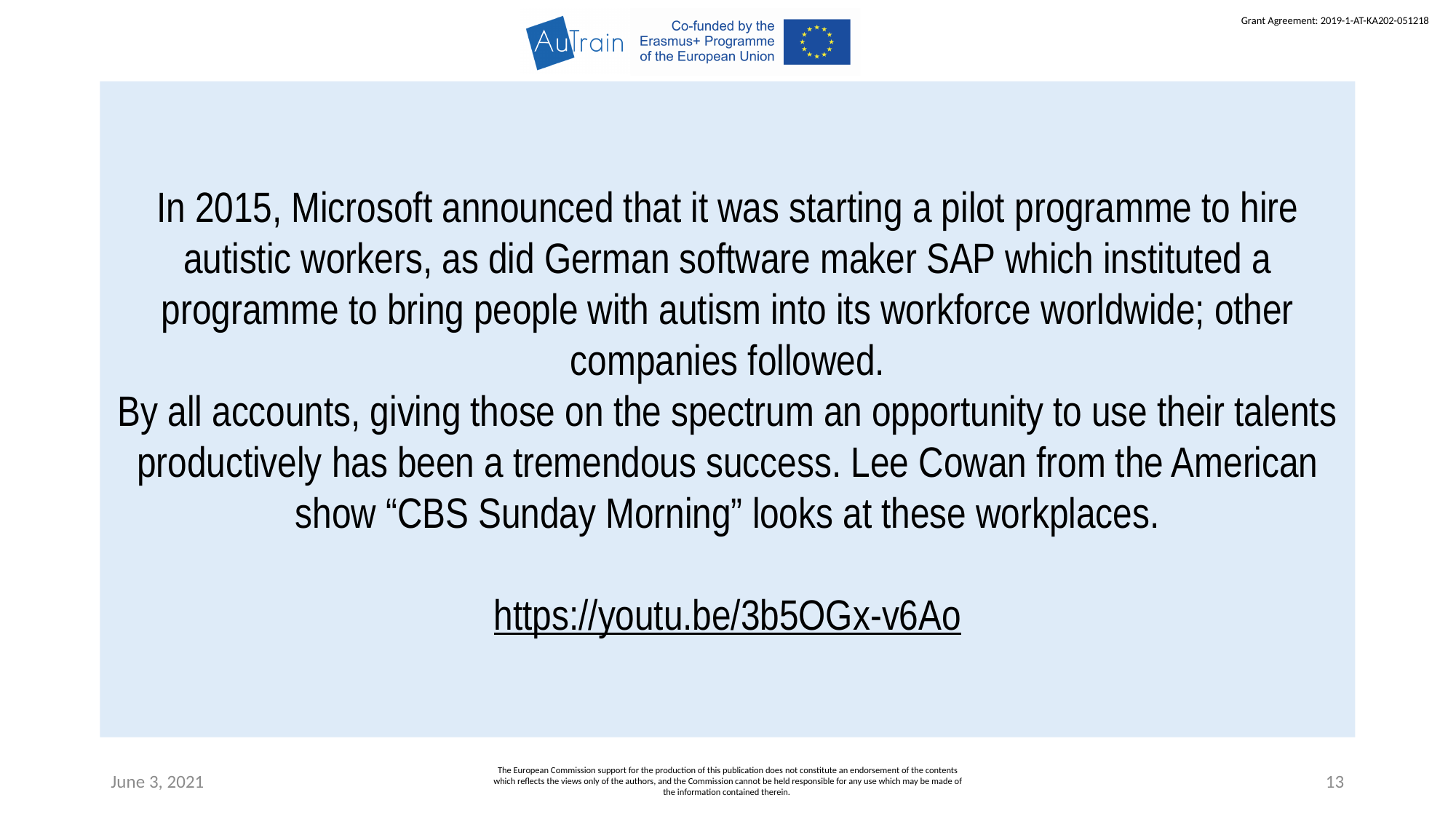

In 2015, Microsoft announced that it was starting a pilot programme to hire autistic workers, as did German software maker SAP which instituted a programme to bring people with autism into its workforce worldwide; other companies followed.
By all accounts, giving those on the spectrum an opportunity to use their talents productively has been a tremendous success. Lee Cowan from the American show “CBS Sunday Morning” looks at these workplaces.

https://youtu.be/3b5OGx-v6Ao

June 3, 2021
The European Commission support for the production of this publication does not constitute an endorsement of the contents which reflects the views only of the authors, and the Commission cannot be held responsible for any use which may be made of the information contained therein.
13